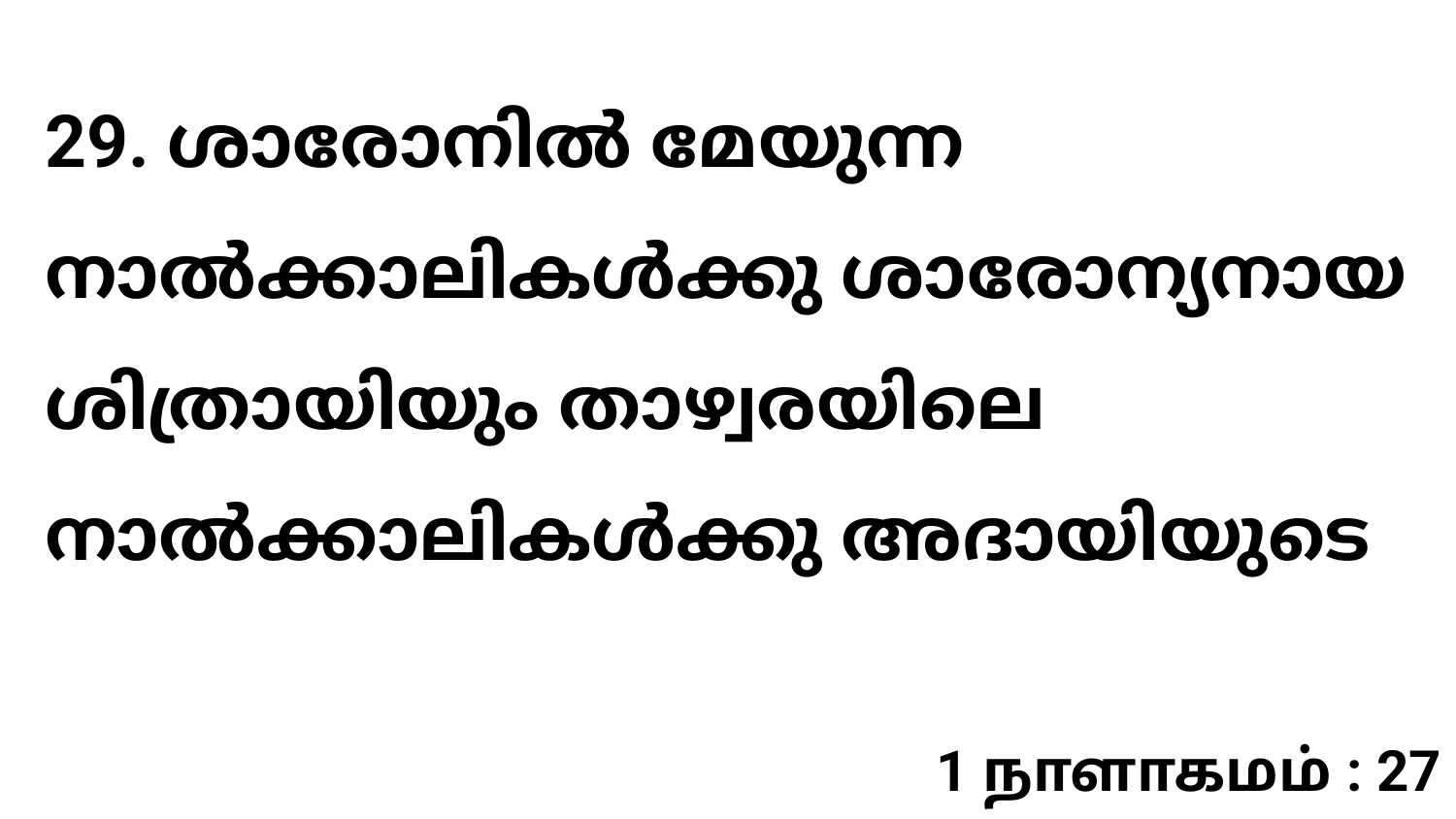

29. ശാരോനിൽ മേയുന്ന നാൽക്കാലികൾക്കു ശാരോന്യനായ ശിത്രായിയും താഴ്വരയിലെ നാൽക്കാലികൾക്കു അദായിയുടെ
1 நாளாகமம் : 27